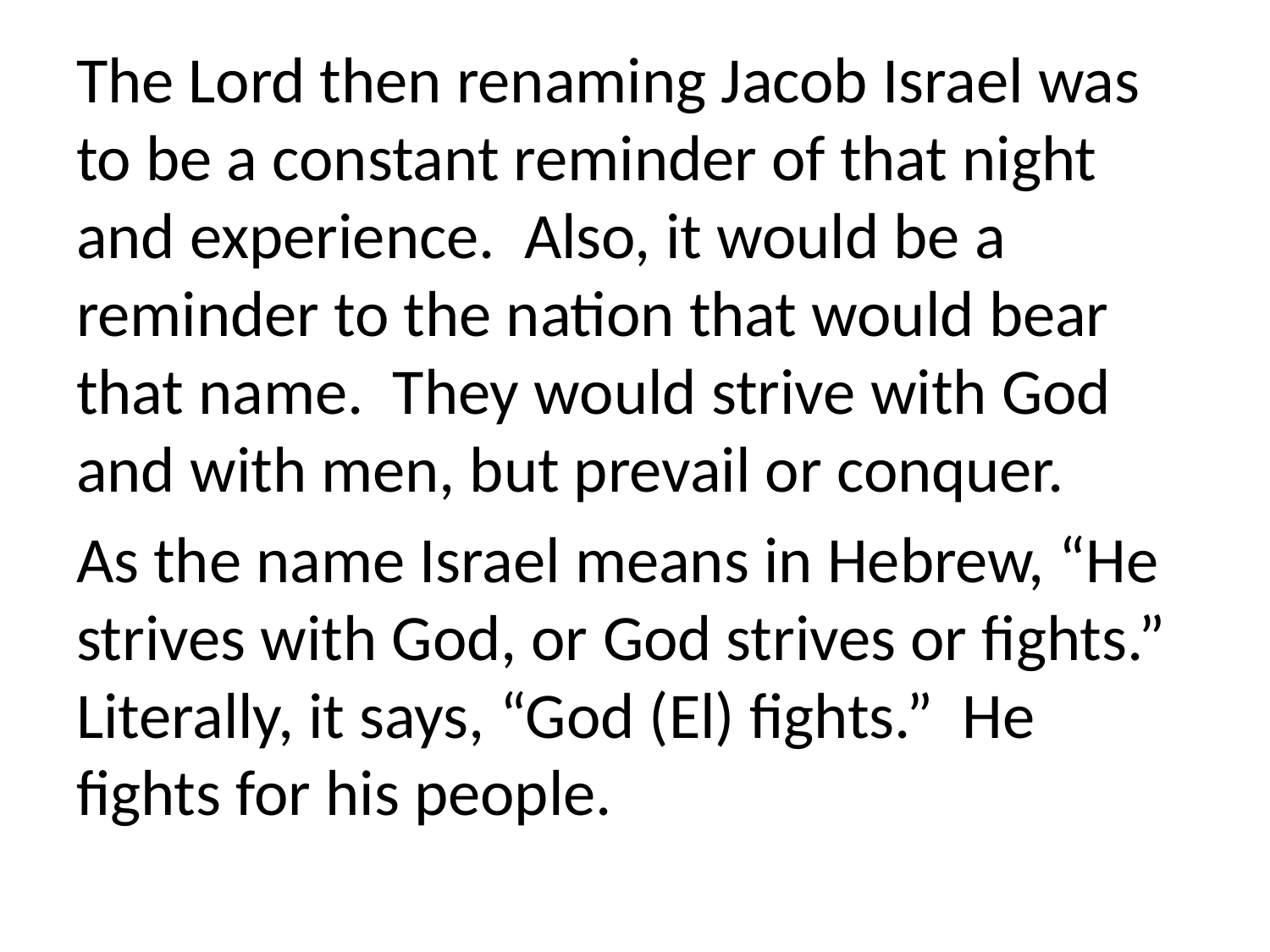

The Lord then renaming Jacob Israel was to be a constant reminder of that night and experience.  Also, it would be a reminder to the nation that would bear that name.  They would strive with God and with men, but prevail or conquer.
As the name Israel means in Hebrew, “He strives with God, or God strives or fights.”  Literally, it says, “God (El) fights.”  He fights for his people.